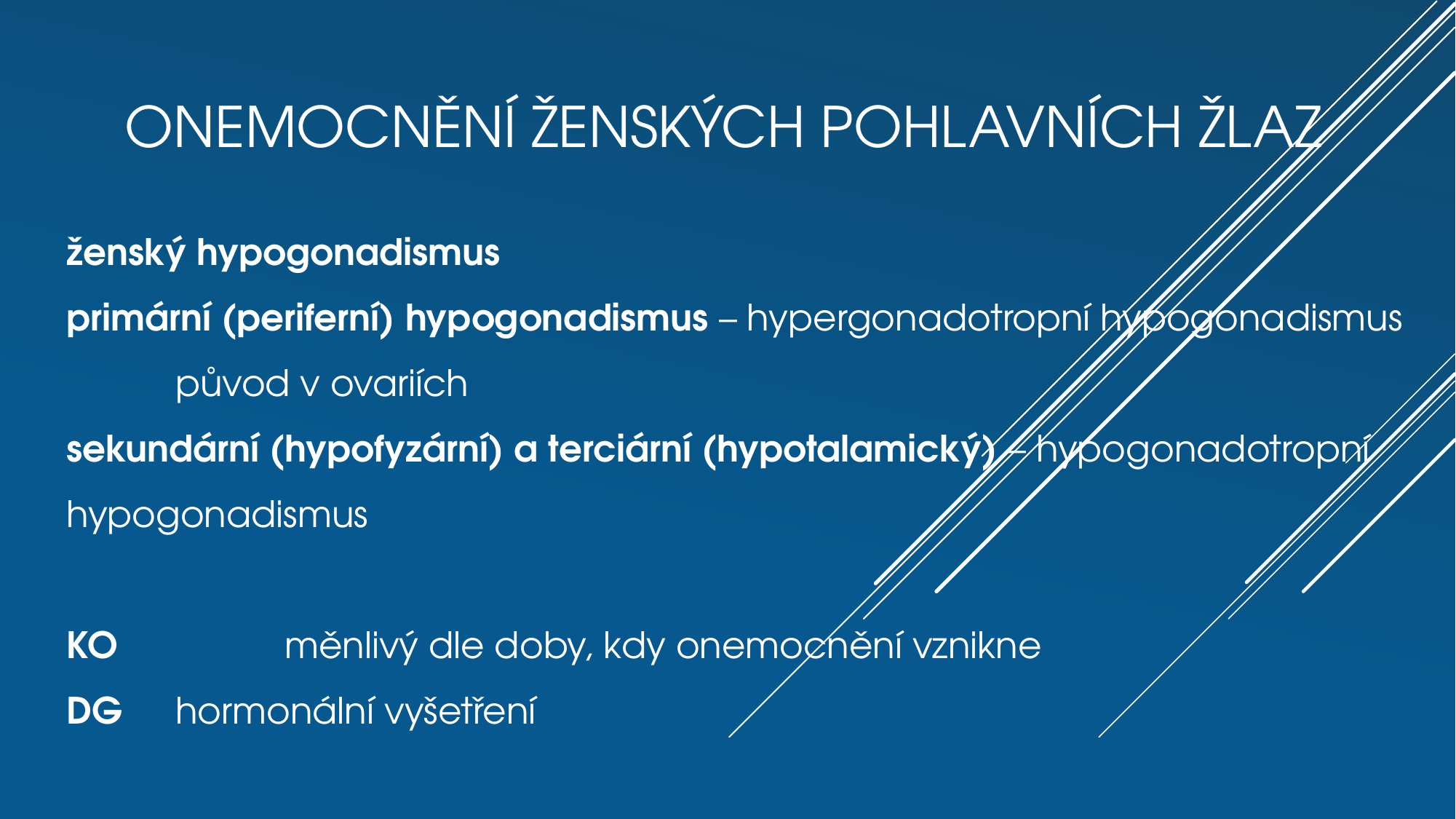

# onemocnění ženských pohlavních žlaz
ženský hypogonadismus
primární (periferní) hypogonadismus – hypergonadotropní hypogonadismus
	původ v ovariích
sekundární (hypofyzární) a terciární (hypotalamický) – hypogonadotropní hypogonadismus

KO		měnlivý dle doby, kdy onemocnění vznikne
DG 	hormonální vyšetření